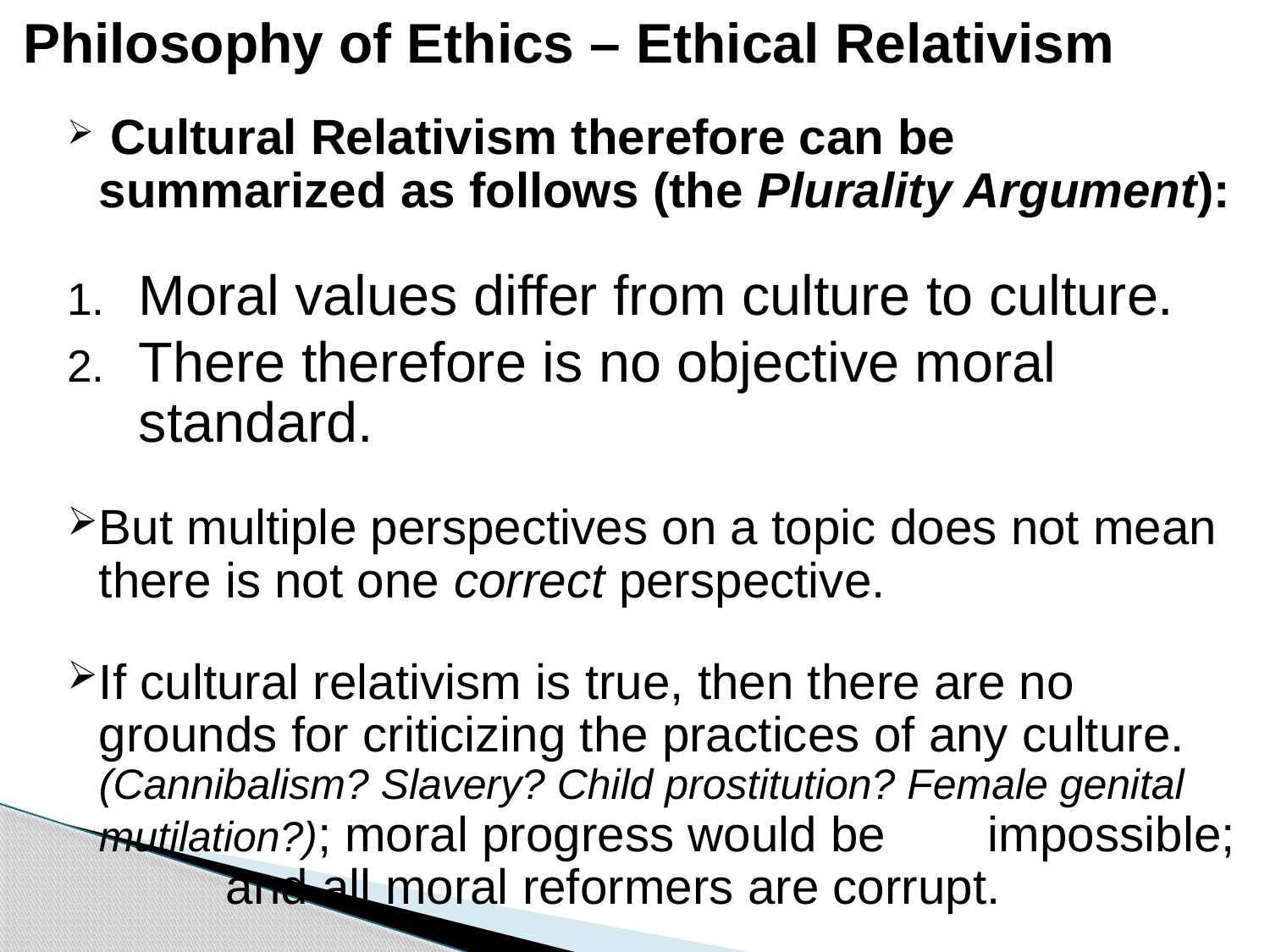

# Philosophy of Ethics – Ethical Relativism
 Cultural Relativism therefore can be summarized as follows (the Plurality Argument):

Moral values differ from culture to culture.
There therefore is no objective moral standard.

But multiple perspectives on a topic does not mean there is not one correct perspective.

If cultural relativism is true, then there are no grounds for criticizing the practices of any culture.  (Cannibalism? Slavery? Child prostitution? Female genital mutilation?); moral progress would be	impossible; 	and all moral reformers are corrupt.